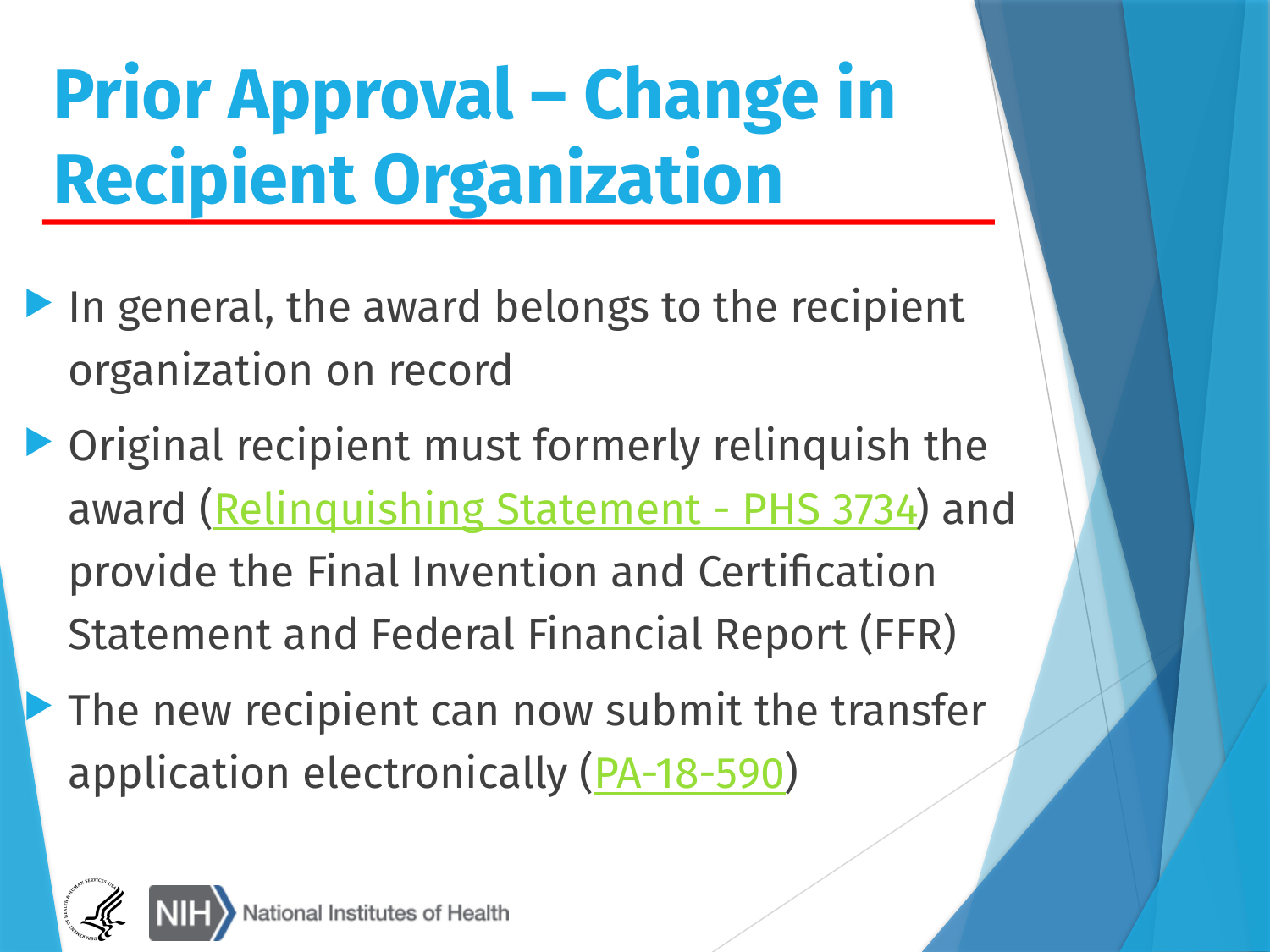

# Prior Approval – Change in Recipient Organization

In general, the award belongs to the recipient organization on record
Original recipient must formerly relinquish the award (Relinquishing Statement - PHS 3734) and provide the Final Invention and Certification Statement and Federal Financial Report (FFR)
The new recipient can now submit the transfer application electronically (PA-18-590)